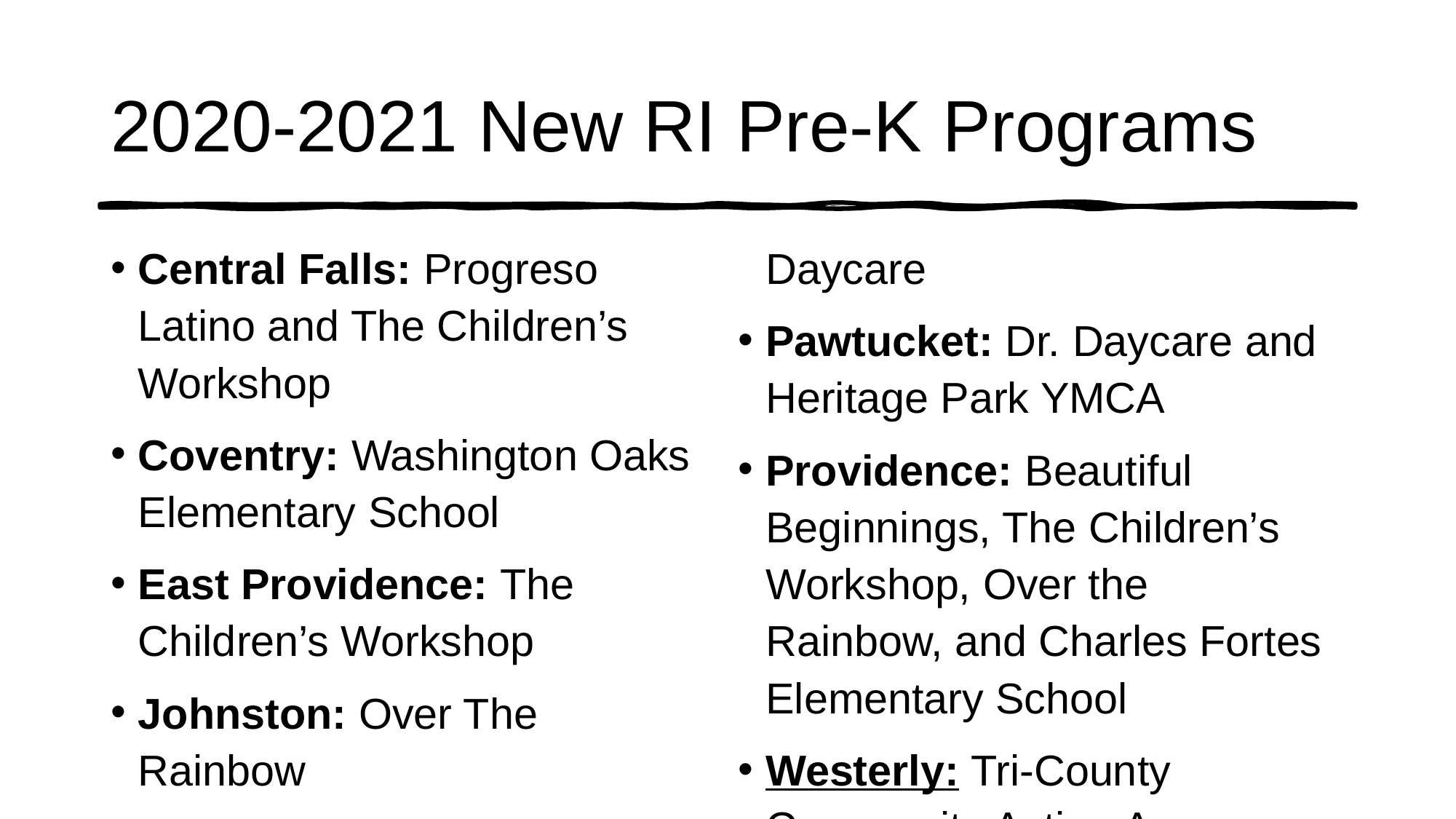

# 2020-2021 New RI Pre-K Programs
Central Falls: Progreso Latino and The Children’s Workshop
Coventry: Washington Oaks Elementary School
East Providence: The Children’s Workshop
Johnston: Over The Rainbow
Middletown: East Bay Community Action Program
North Kingstown: Sunshine Child Development Center
North Providence: Dr. Daycare
Pawtucket: Dr. Daycare and Heritage Park YMCA
Providence: Beautiful Beginnings, The Children’s Workshop, Over the Rainbow, and Charles Fortes Elementary School
Westerly: Tri-County Community Action Agency
Warwick: CHILD Inc. (additional seats)
Woonsocket: Connecting for Children and Families (additional seats)